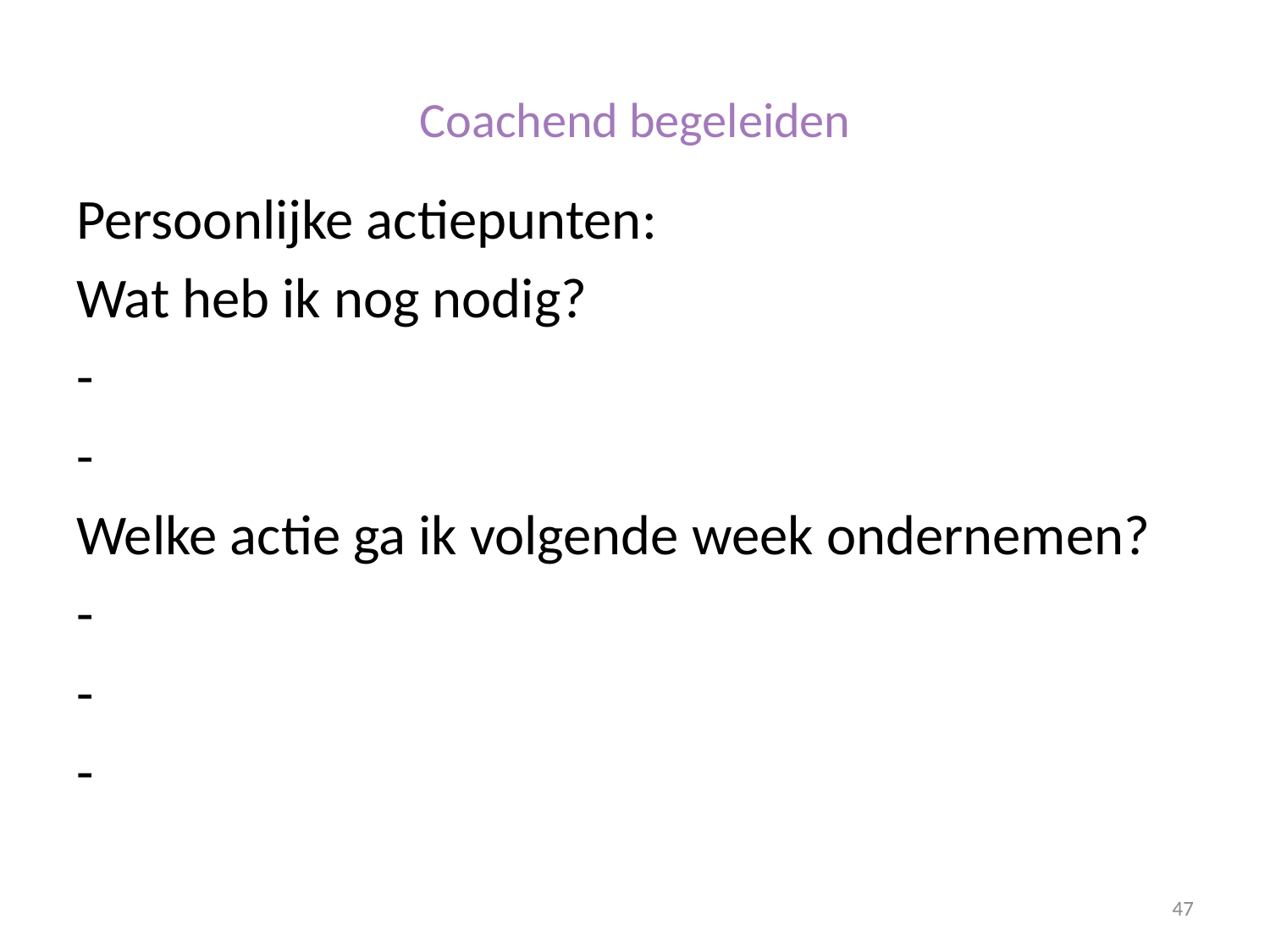

# Coachend begeleiden
Persoonlijke actiepunten:
Wat heb ik nog nodig?
-
-
Welke actie ga ik volgende week ondernemen?
-
-
-
47